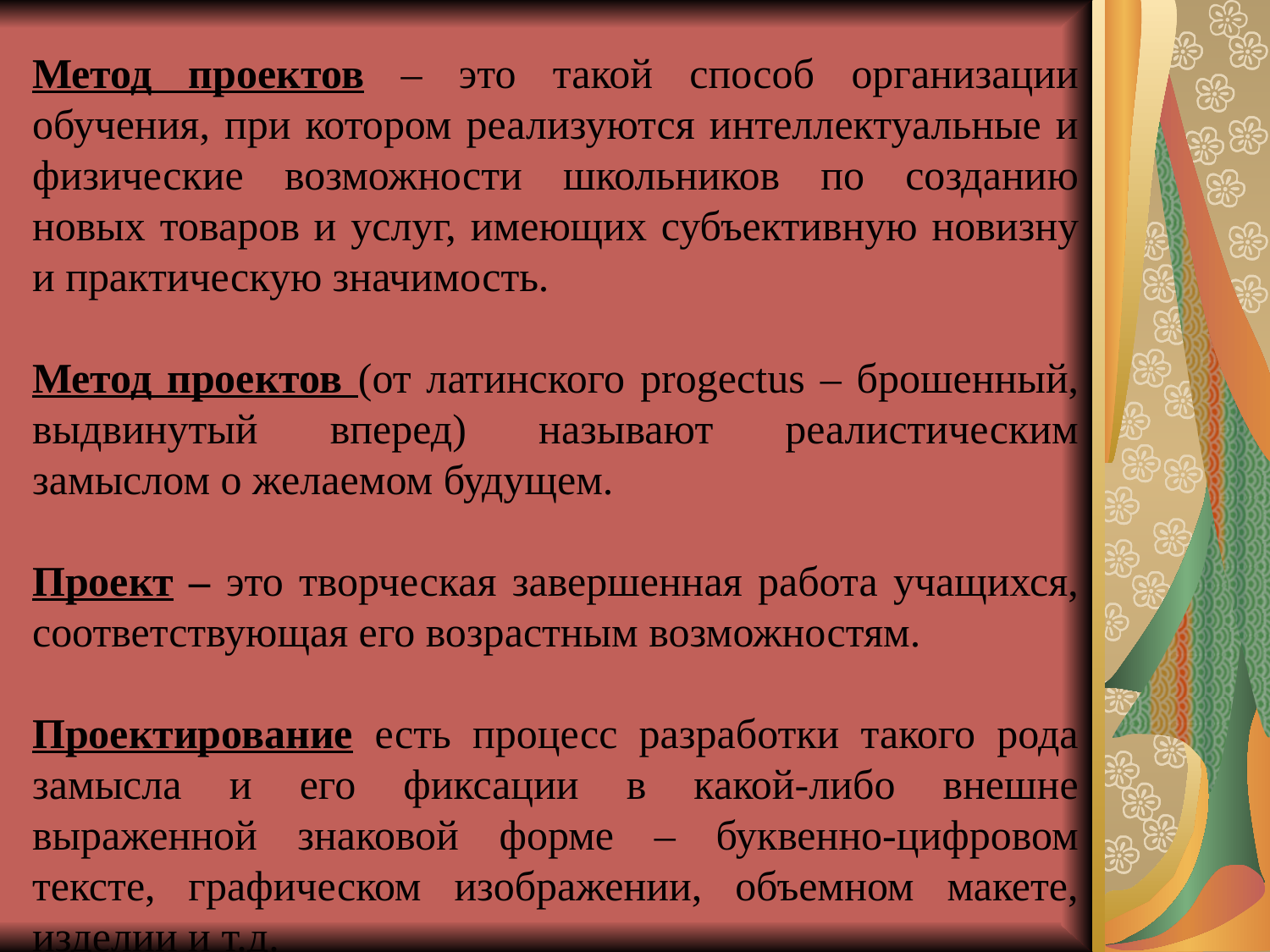

Метод проектов – это такой способ организации обучения, при котором реализуются интеллектуальные и физические возможности школьников по созданию новых товаров и услуг, имеющих субъективную новизну и практическую значимость.

Метод проектов (от латинского progectus – брошенный, выдвинутый вперед) называют реалистическим замыслом о желаемом будущем.

Проект – это творческая завершенная работа учащихся, соответствующая его возрастным возможностям.

Проектирование есть процесс разработки такого рода замысла и его фиксации в какой-либо внешне выраженной знаковой форме – буквенно-цифровом тексте, графическом изображении, объемном макете, изделии и т.д.